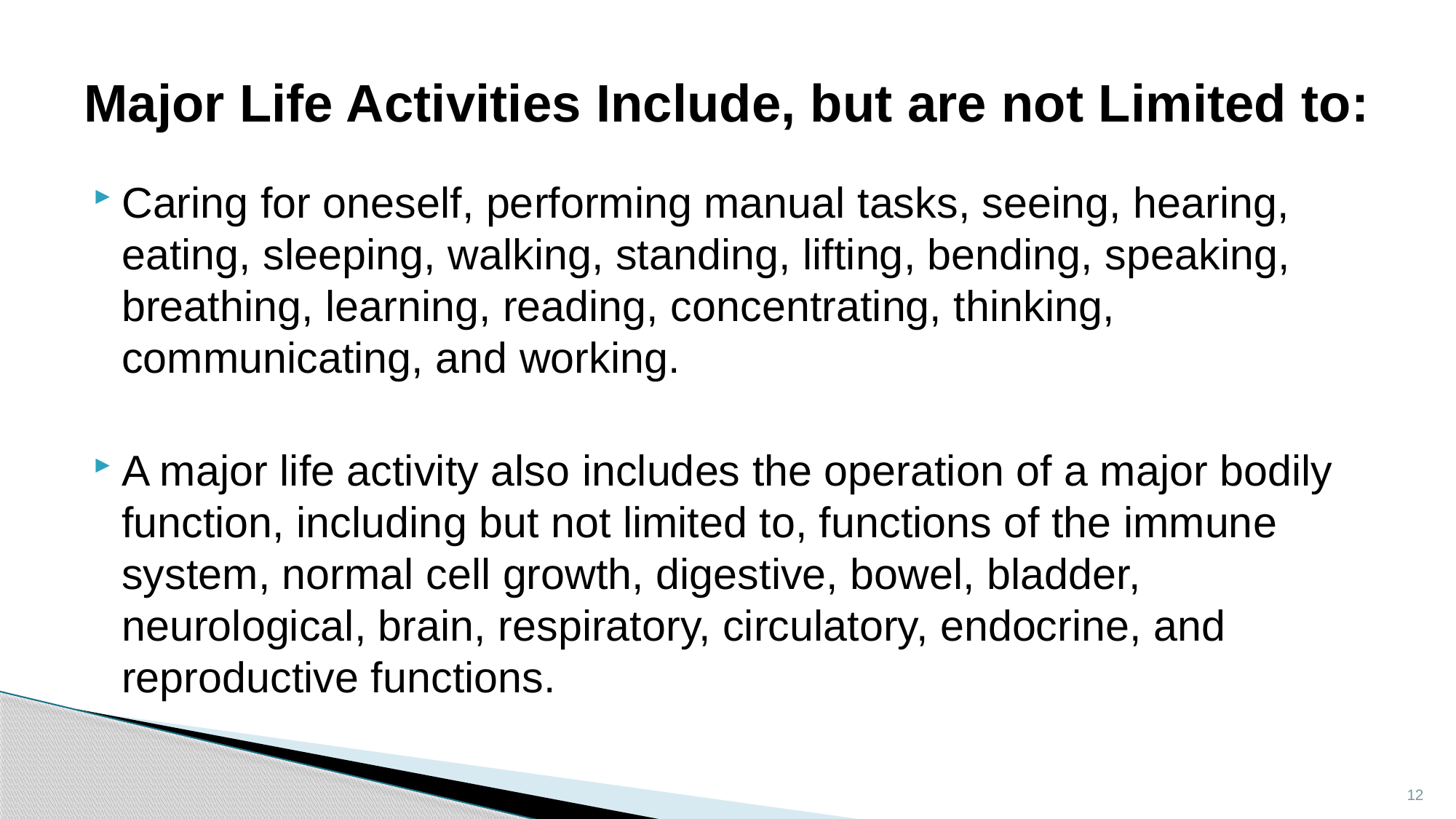

# Major Life Activities Include, but are not Limited to:
Caring for oneself, performing manual tasks, seeing, hearing, eating, sleeping, walking, standing, lifting, bending, speaking, breathing, learning, reading, concentrating, thinking, communicating, and working.

A major life activity also includes the operation of a major bodily function, including but not limited to, functions of the immune system, normal cell growth, digestive, bowel, bladder, neurological, brain, respiratory, circulatory, endocrine, and reproductive functions.
12